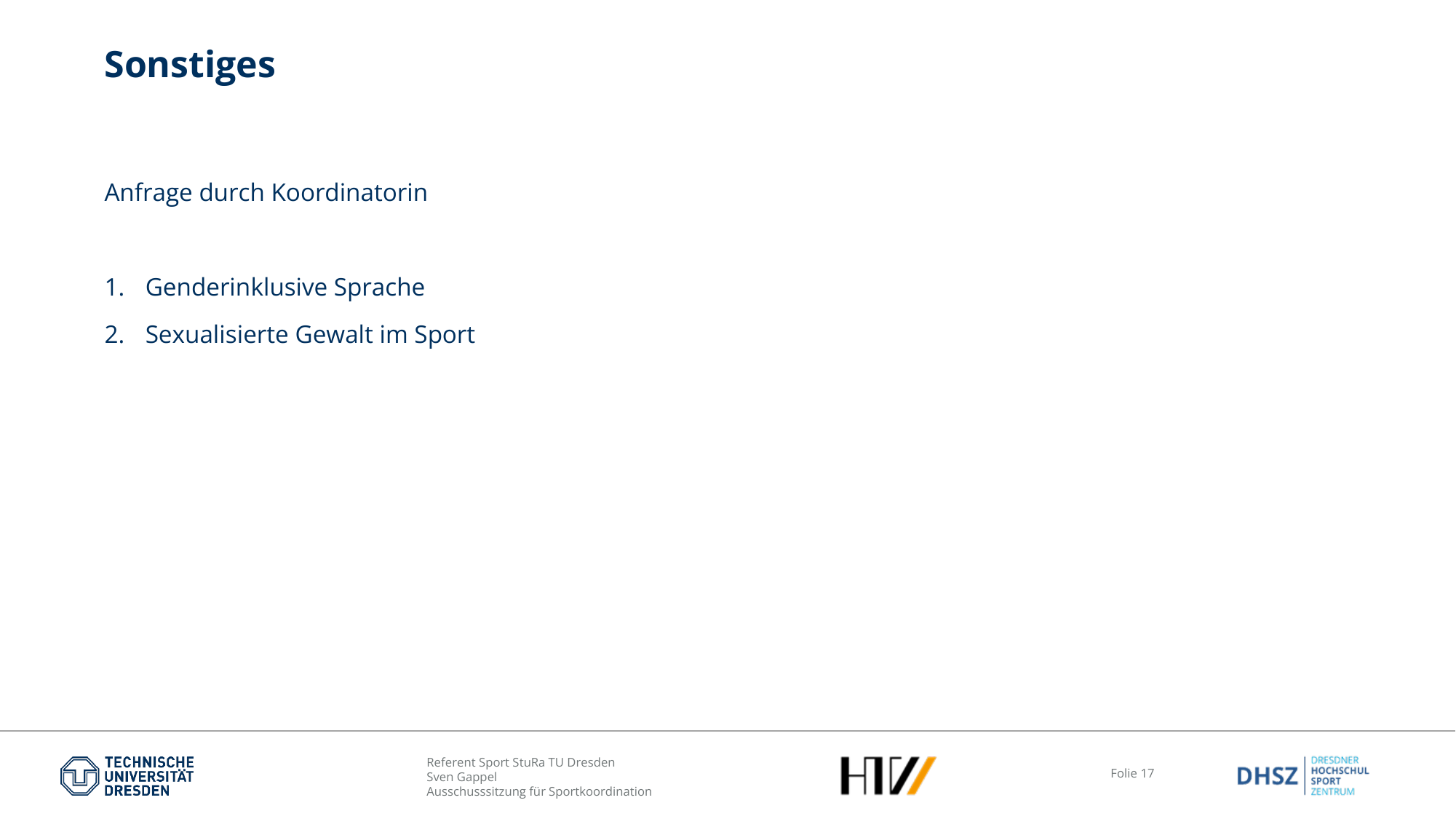

# Sonstiges
Anfrage durch Koordinatorin

Genderinklusive Sprache
Sexualisierte Gewalt im Sport